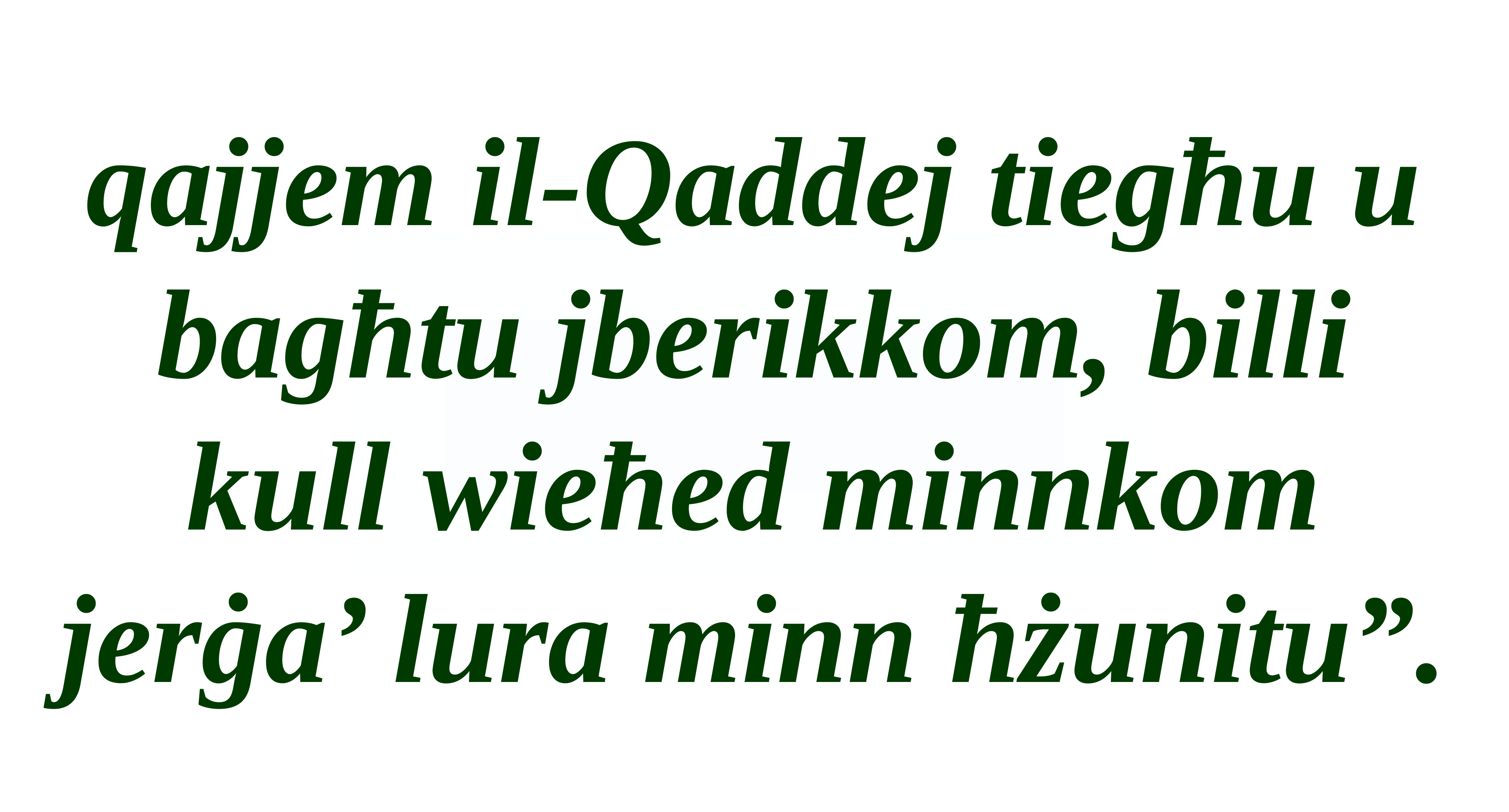

qajjem il-Qaddej tiegħu u bagħtu jberikkom, billi kull wieħed minnkom jerġa’ lura minn ħżunitu”.